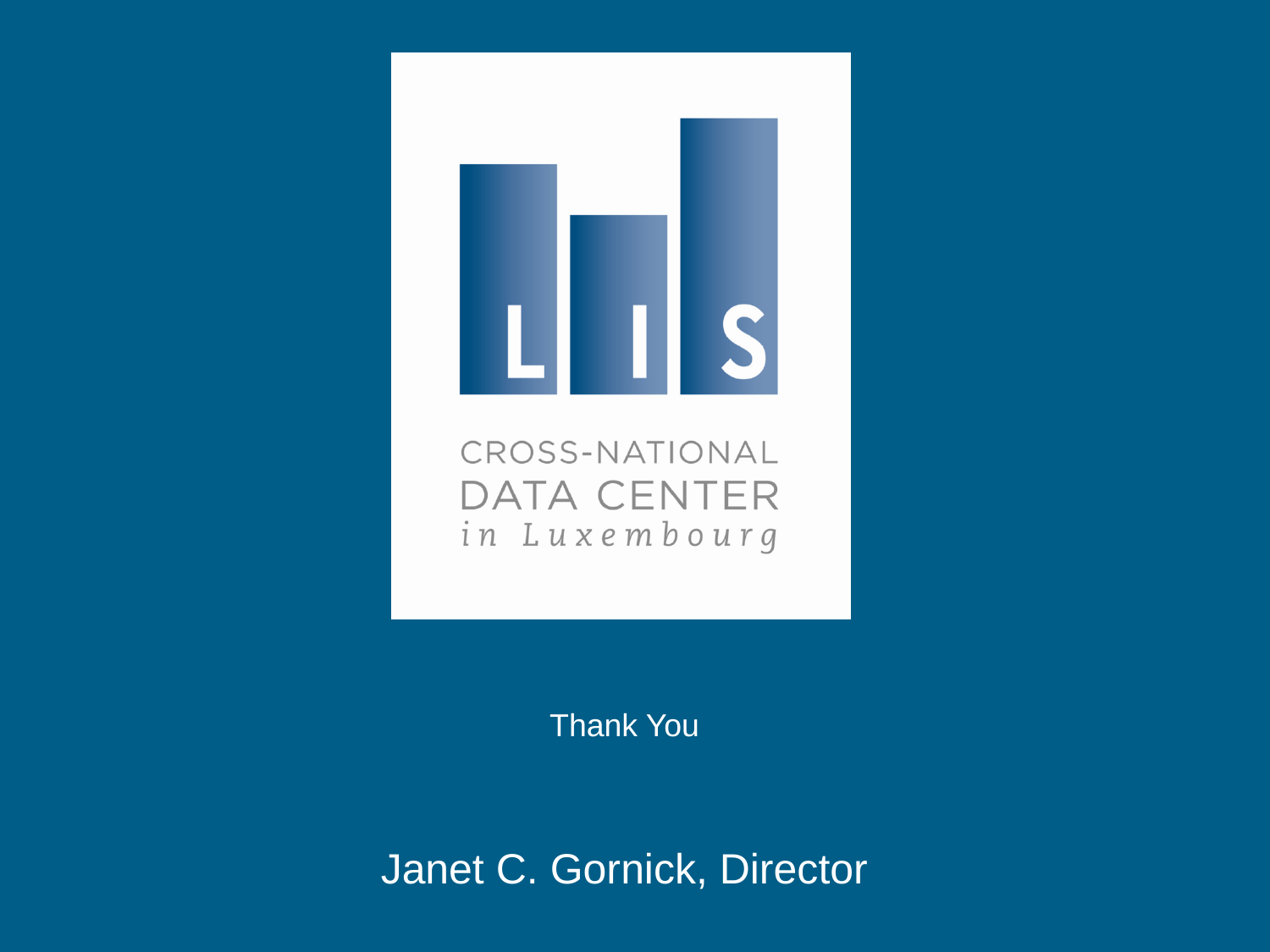

# Thank You
Janet C. Gornick, Director